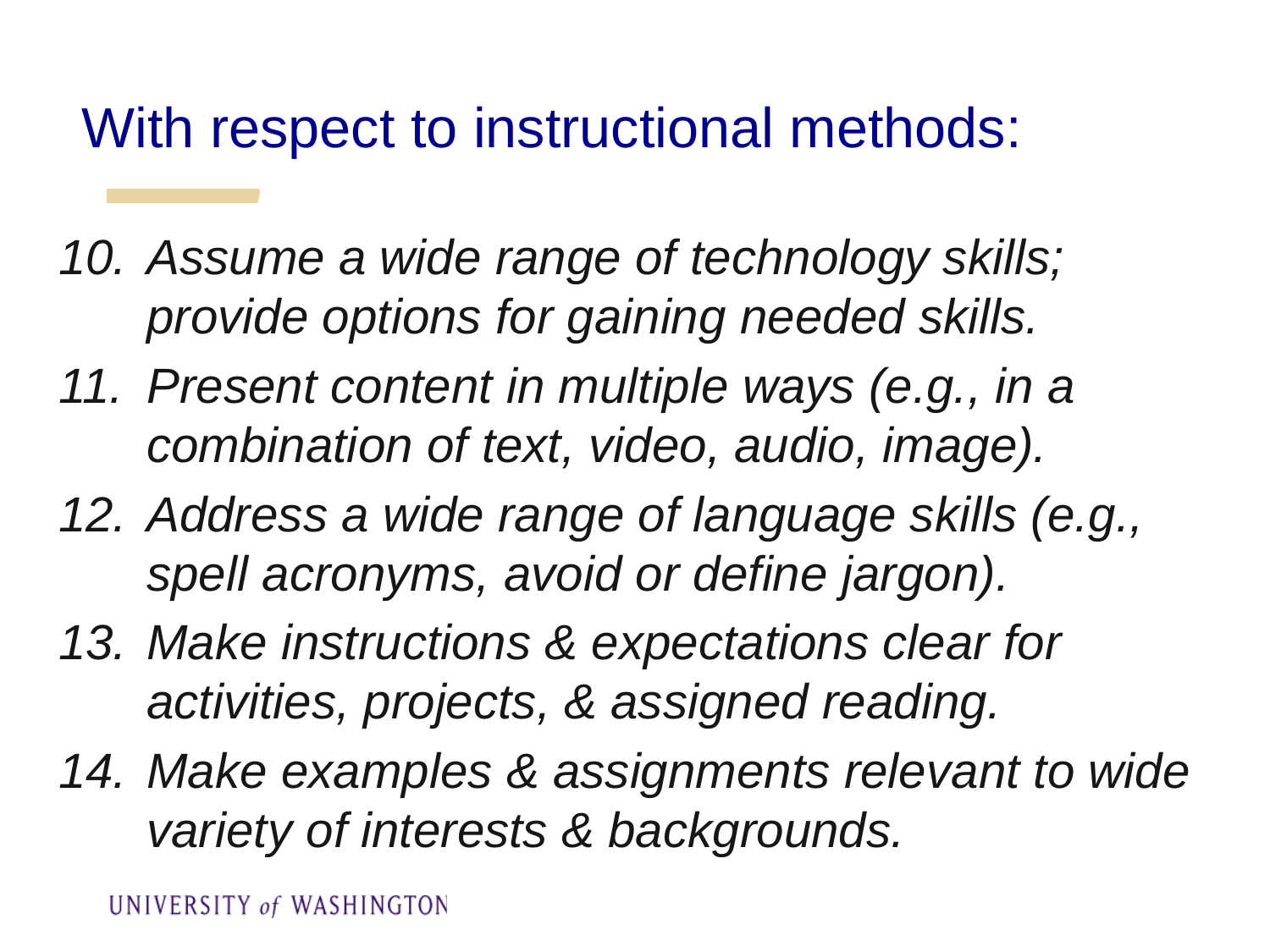

With respect to instructional methods:

Assume a wide range of technology skills; provide options for gaining needed skills.
Present content in multiple ways (e.g., in a combination of text, video, audio, image).
Address a wide range of language skills (e.g., spell acronyms, avoid or define jargon).
Make instructions & expectations clear for activities, projects, & assigned reading.
Make examples & assignments relevant to wide variety of interests & backgrounds.